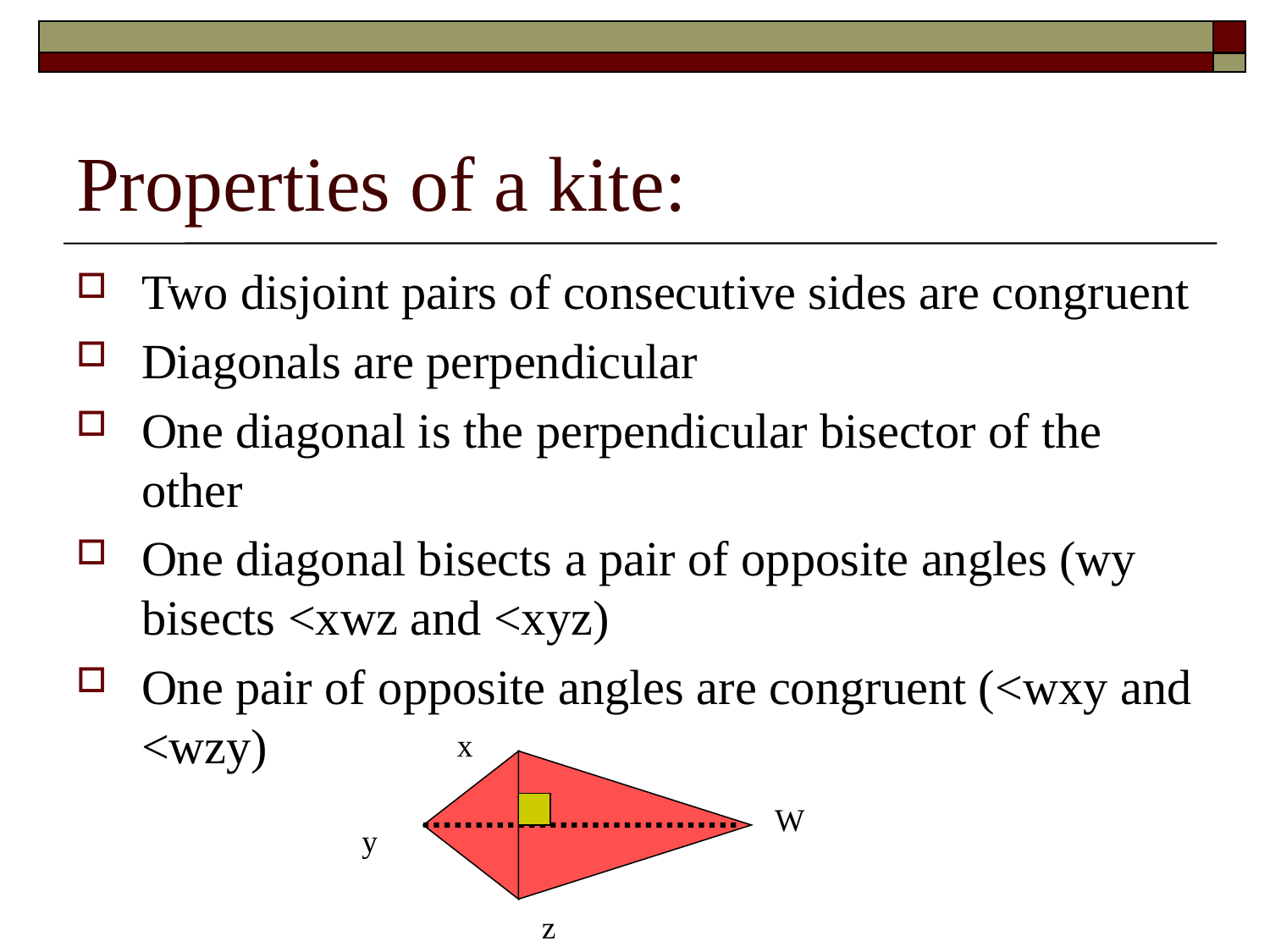

# Properties of a kite:
Two disjoint pairs of consecutive sides are congruent
Diagonals are perpendicular
One diagonal is the perpendicular bisector of the other
One diagonal bisects a pair of opposite angles (wy bisects <xwz and <xyz)
One pair of opposite angles are congruent (<wxy and <wzy)

x

W
y

z